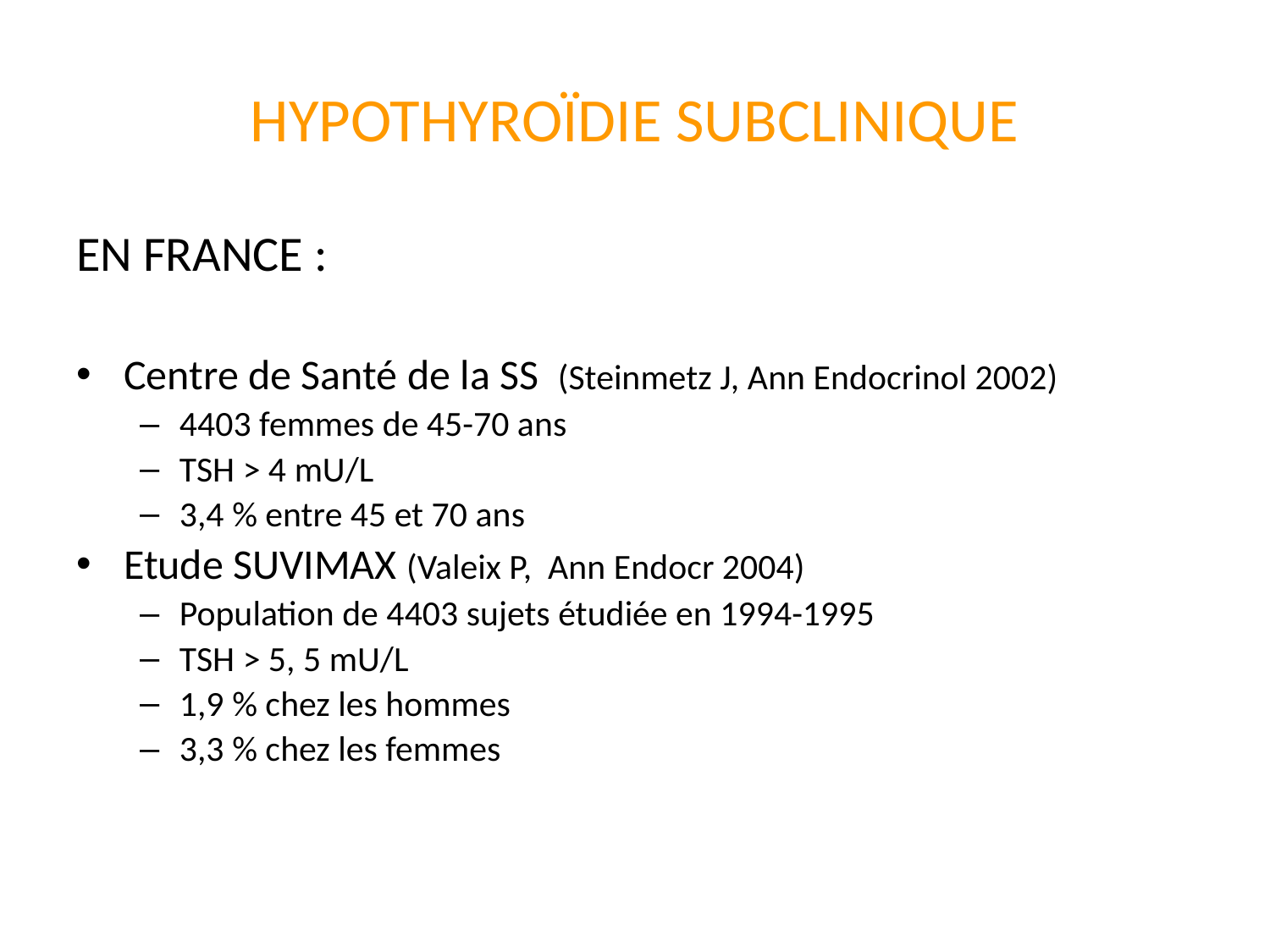

# HYPOTHYROÏDIE SUBCLINIQUE
EN FRANCE :

Centre de Santé de la SS  (Steinmetz J, Ann Endocrinol 2002)
4403 femmes de 45-70 ans
TSH > 4 mU/L
3,4 % entre 45 et 70 ans
Etude SUVIMAX (Valeix P,  Ann Endocr 2004)
Population de 4403 sujets étudiée en 1994-1995
TSH > 5, 5 mU/L
1,9 % chez les hommes
3,3 % chez les femmes